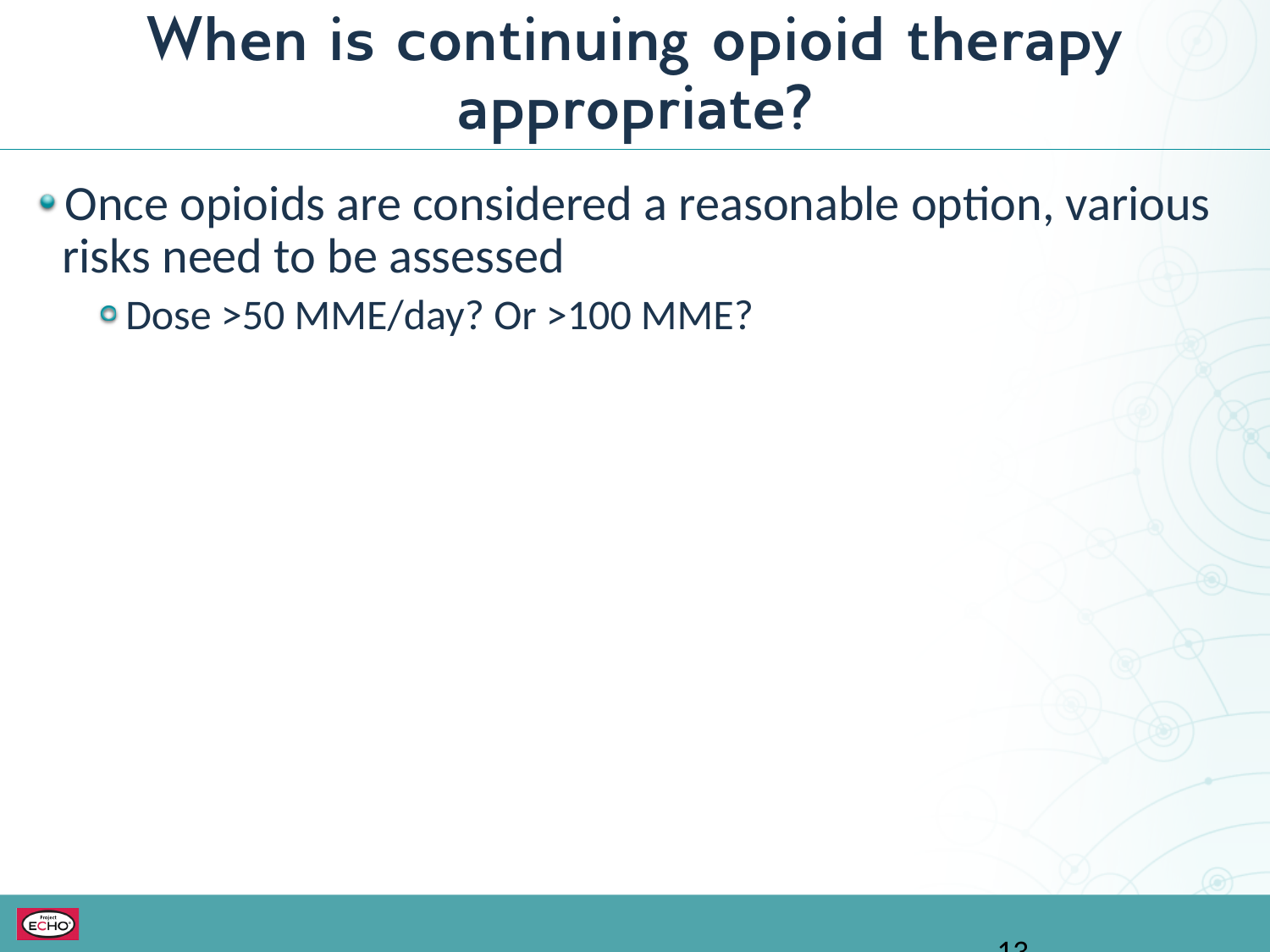

When is continuing opioid therapy appropriate?
Once opioids are considered a reasonable option, various risks need to be assessed
Dose >50 MME/day? Or >100 MME?
13